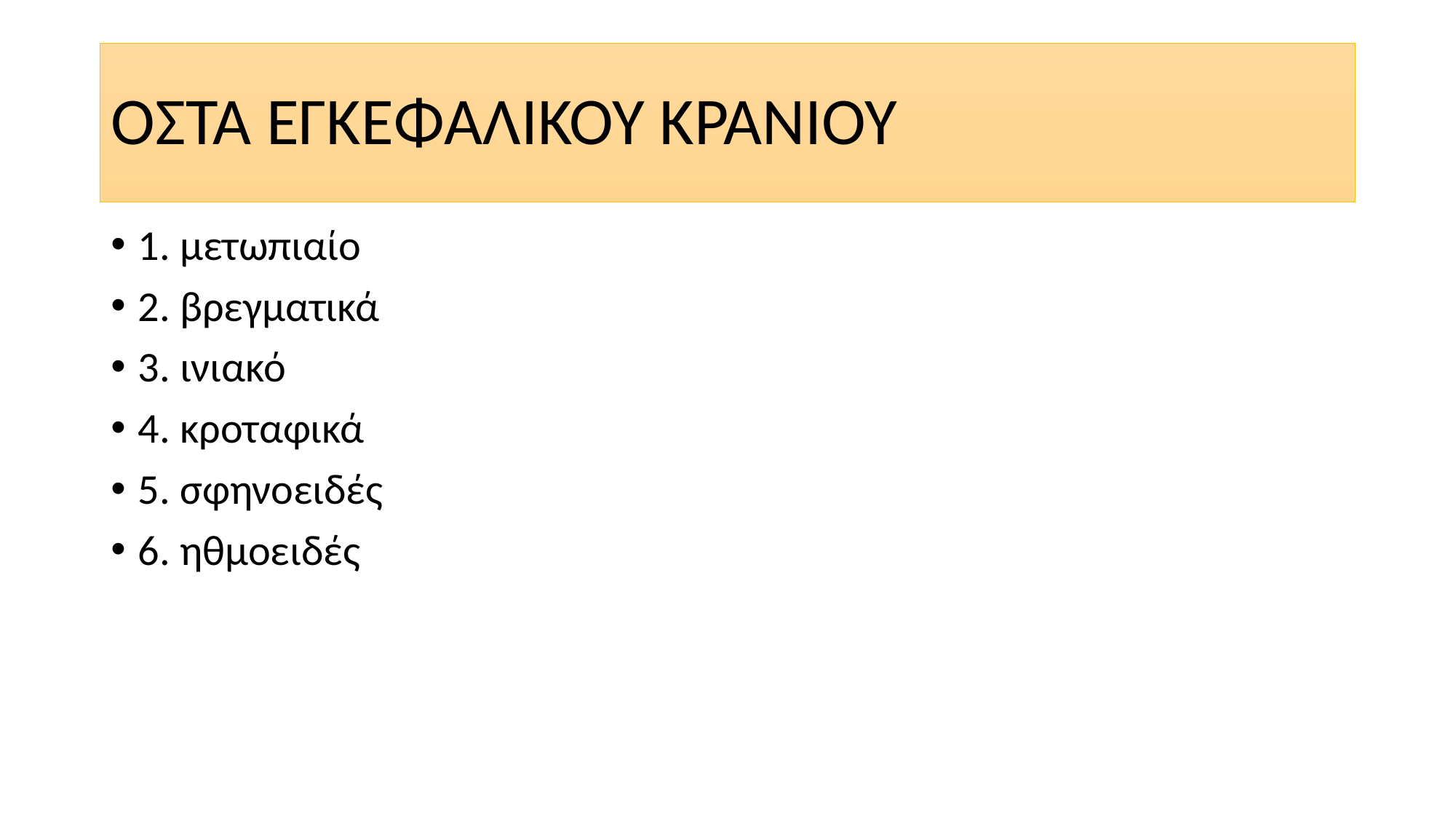

# ΟΣΤΑ ΕΓΚΕΦΑΛΙΚΟΥ ΚΡΑΝΙΟΥ
1. μετωπιαίο
2. βρεγματικά
3. ινιακό
4. κροταφικά
5. σφηνοειδές
6. ηθμοειδές